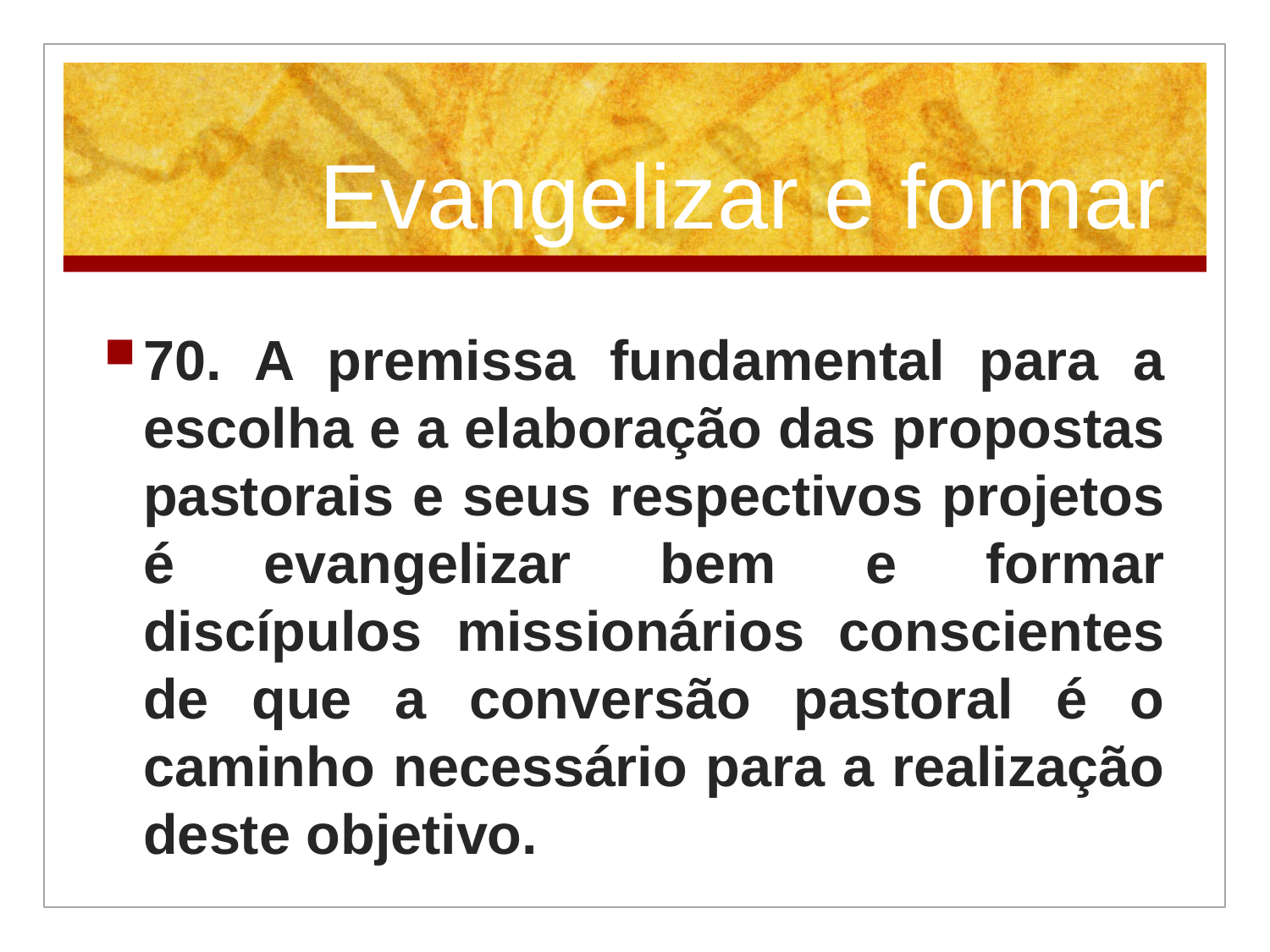

# Evangelizar e formar
70. A premissa fundamental para a escolha e a elaboração das propostas pastorais e seus respectivos projetos é evangelizar bem e formar discípulos missionários conscientes de que a conversão pastoral é o caminho necessário para a realização deste objetivo.